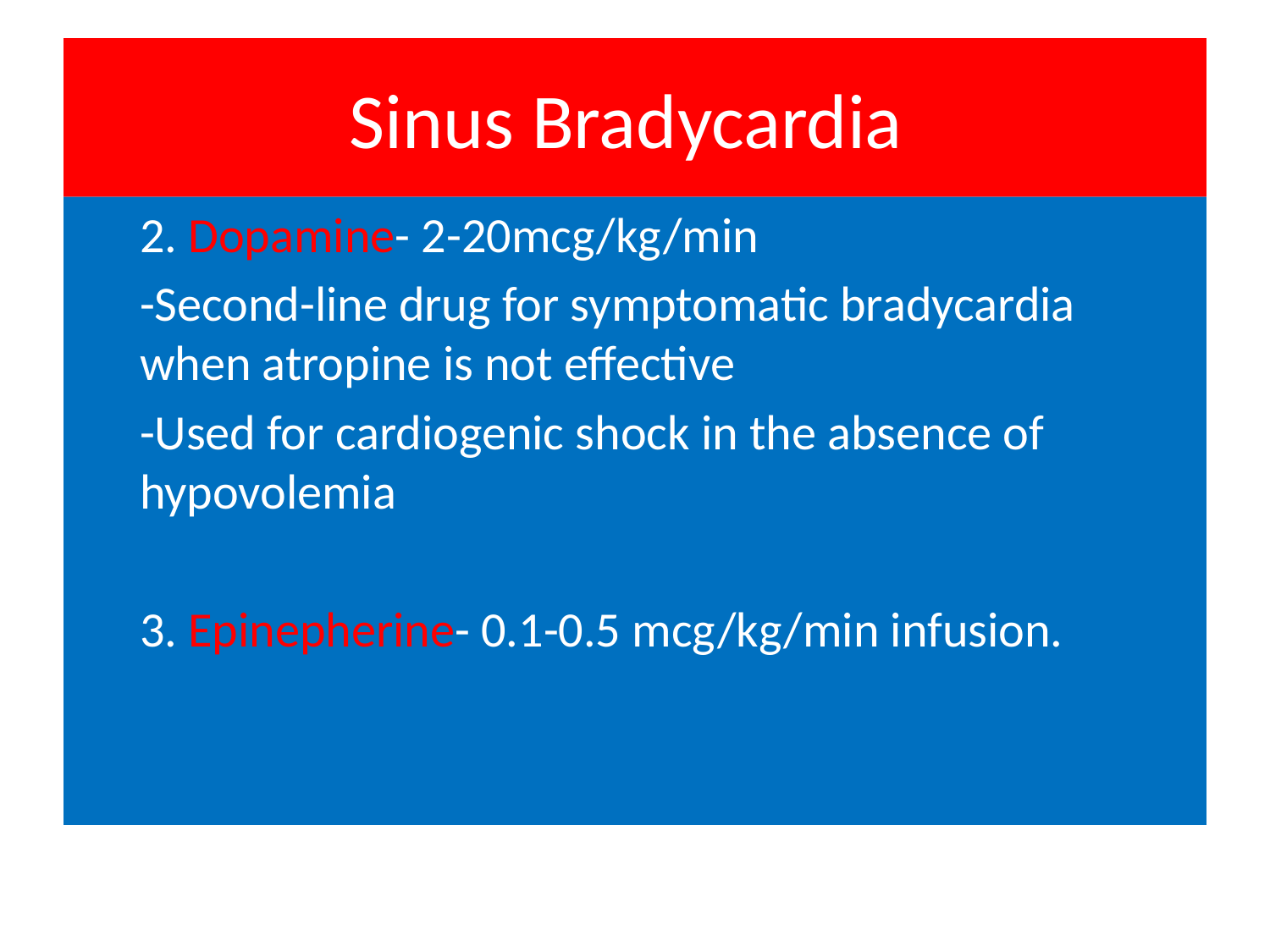

# Sinus Bradycardia
2. Dopamine- 2-20mcg/kg/min
-Second-line drug for symptomatic bradycardia       when atropine is not effective
-Used for cardiogenic shock in the absence of hypovolemia

3. Epinepherine- 0.1-0.5 mcg/kg/min infusion.